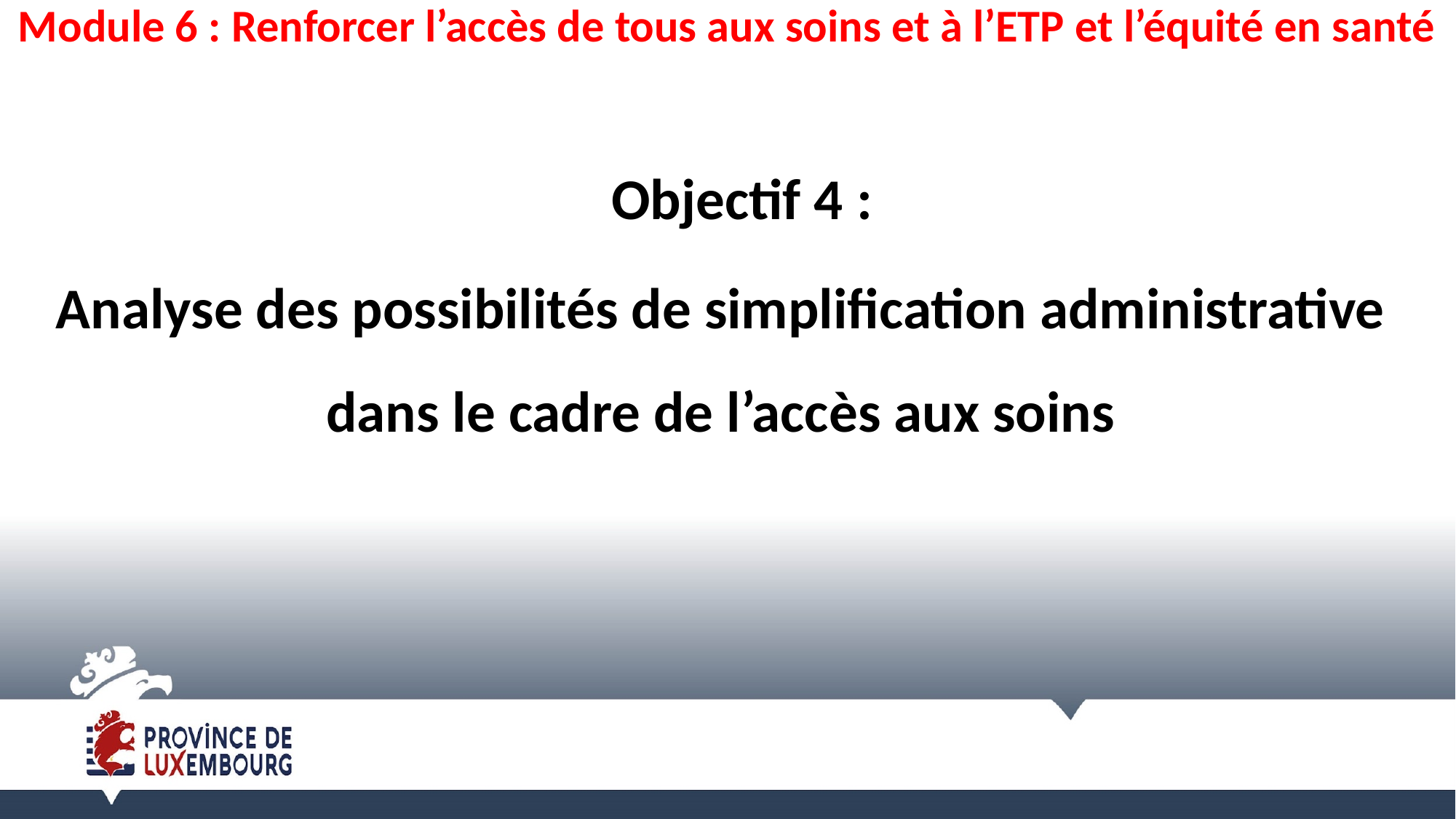

# Module 6 : Renforcer l’accès de tous aux soins et à l’ETP et l’équité en santé
Objectif 4 :
Analyse des possibilités de simplification administrative dans le cadre de l’accès aux soins